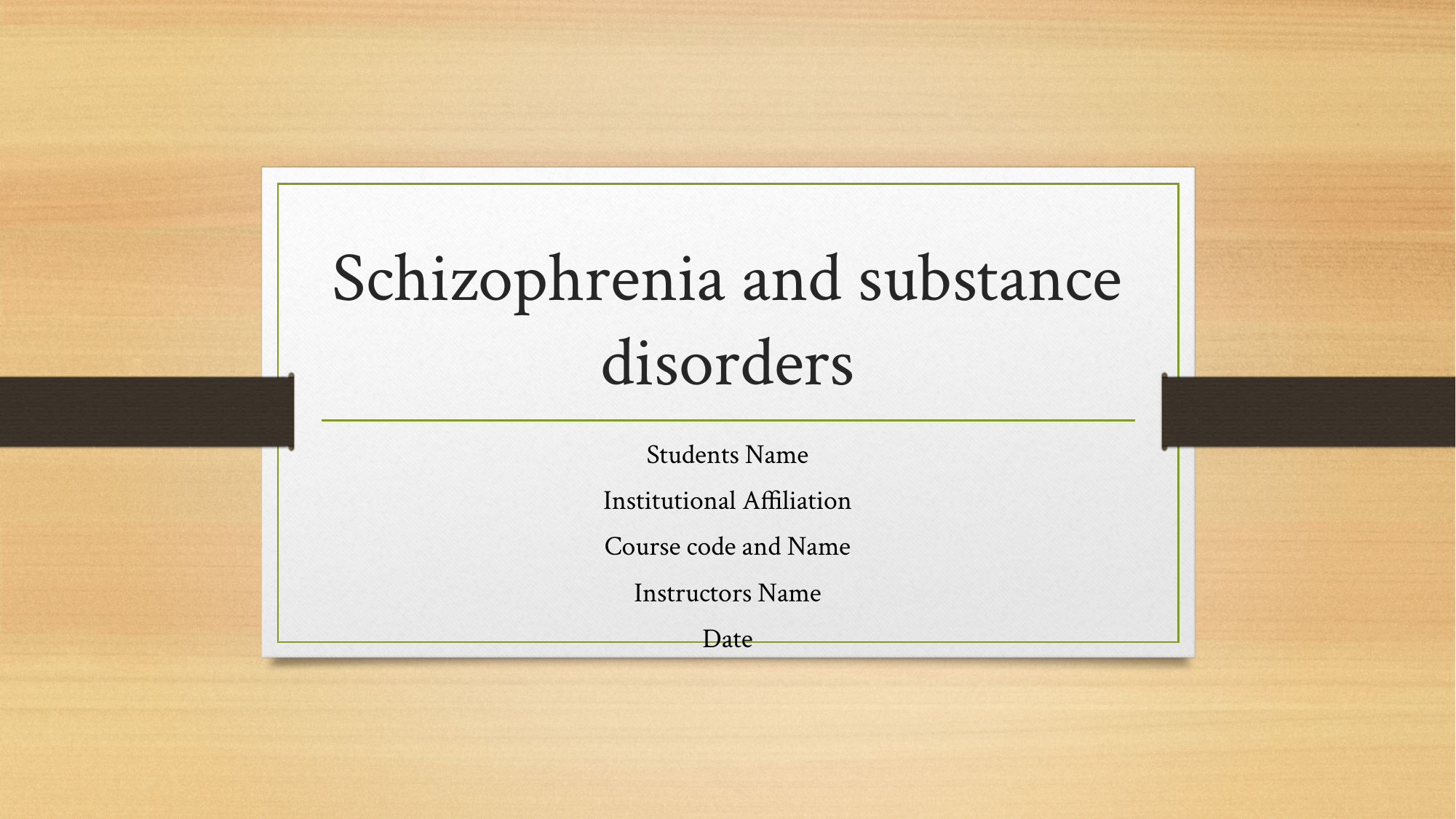

# Schizophrenia and substance disorders
Students Name
Institutional Affiliation
Course code and Name
Instructors Name
Date